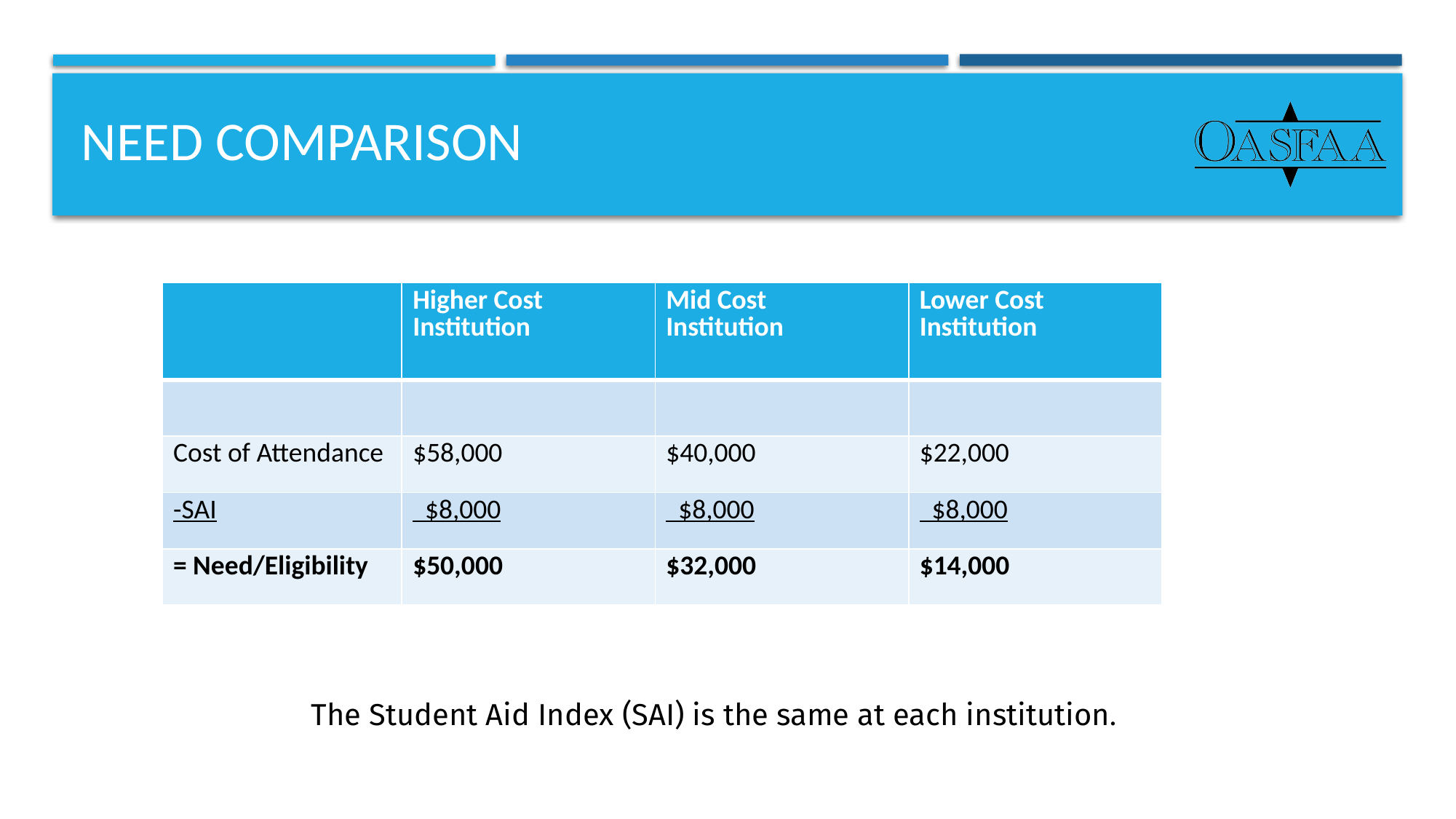

# Need Comparison

|  | Higher Cost Institution | Mid Cost Institution | Lower Cost Institution |
| --- | --- | --- | --- |
|  |  |  |  |
| Cost of Attendance | $58,000 | $40,000 | $22,000 |
| -SAI | $8,000 | $8,000 | $8,000 |
| = Need/Eligibility | $50,000 | $32,000 | $14,000 |

The Student Aid Index (SAI) is the same at each institution.